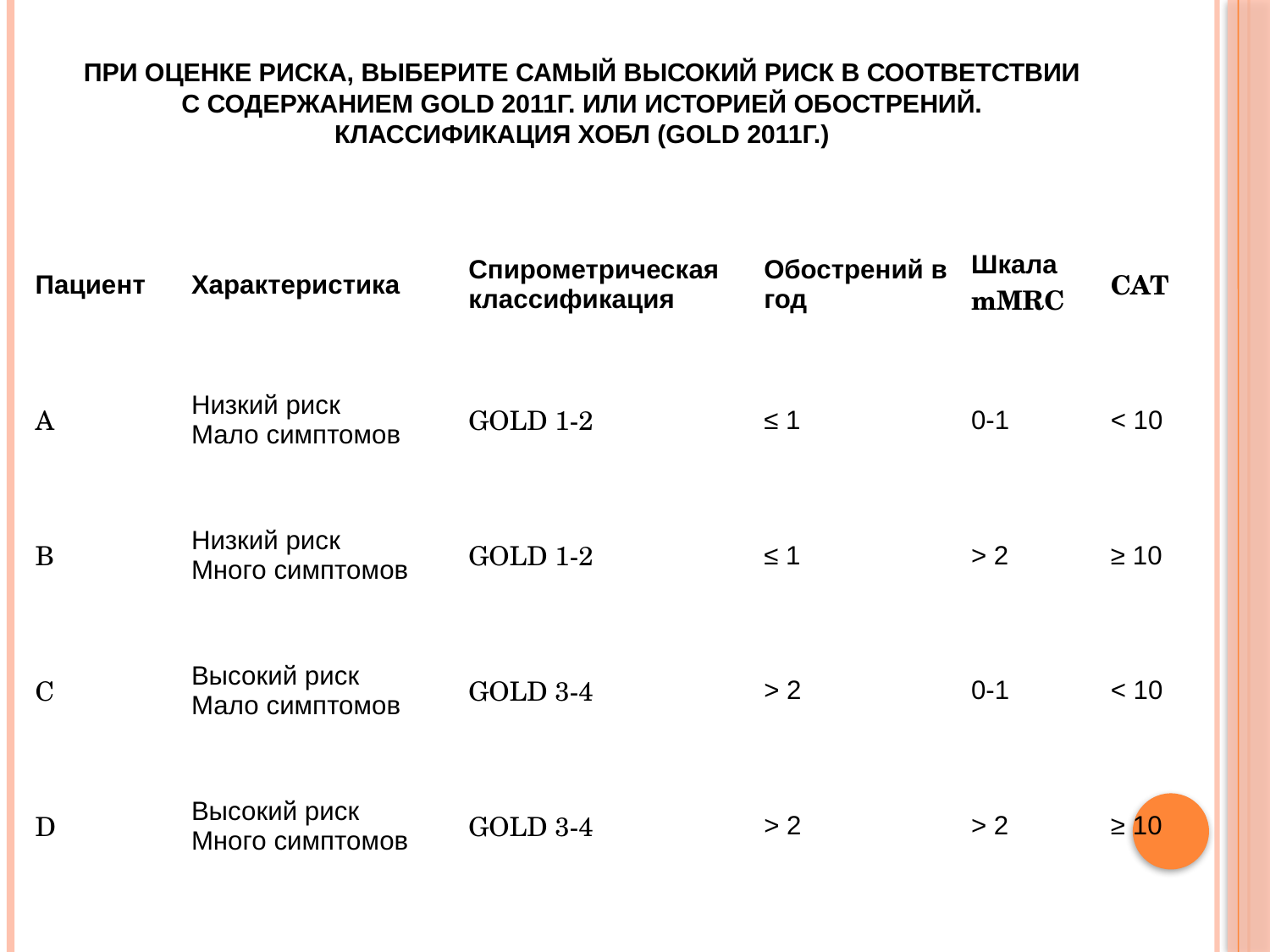

# При оценке риска, выберите самый высокий риск в соответствии с содержанием GOLD 2011г. или историей обострений. Классификация ХОБЛ (GOLD 2011г.)
| Пациент | Характеристика | Спирометрическая классификация | Обострений в год | Шкала mMRC | CAT |
| --- | --- | --- | --- | --- | --- |
| A | Низкий риск Мало симптомов | GOLD 1-2 | ≤ 1 | 0-1 | < 10 |
| B | Низкий риск Много симптомов | GOLD 1-2 | ≤ 1 | > 2 | ≥ 10 |
| C | Высокий риск Мало симптомов | GOLD 3-4 | > 2 | 0-1 | < 10 |
| D | Высокий риск Много симптомов | GOLD 3-4 | > 2 | > 2 | ≥ 10 |